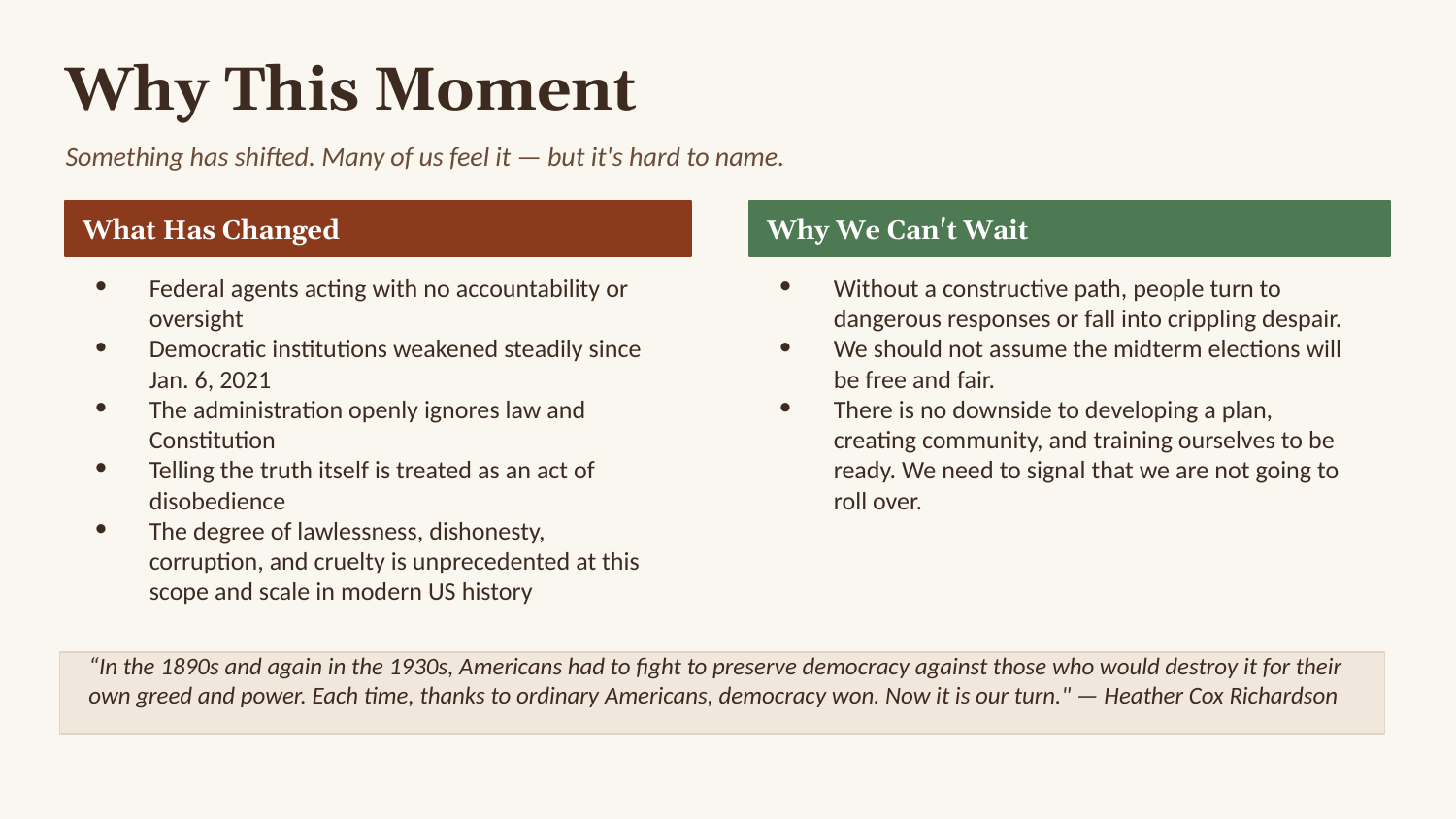

Why This Moment
Something has shifted. Many of us feel it — but it's hard to name.

What Has Changed
Why We Can't Wait
Federal agents acting with no accountability or oversight
Democratic institutions weakened steadily since Jan. 6, 2021
The administration openly ignores law and Constitution
Telling the truth itself is treated as an act of disobedience
The degree of lawlessness, dishonesty, corruption, and cruelty is unprecedented at this scope and scale in modern US history
Without a constructive path, people turn to dangerous responses or fall into crippling despair.
We should not assume the midterm elections will be free and fair.
There is no downside to developing a plan, creating community, and training ourselves to be ready. We need to signal that we are not going to roll over.

“In the 1890s and again in the 1930s, Americans had to fight to preserve democracy against those who would destroy it for their own greed and power. Each time, thanks to ordinary Americans, democracy won. Now it is our turn." — Heather Cox Richardson